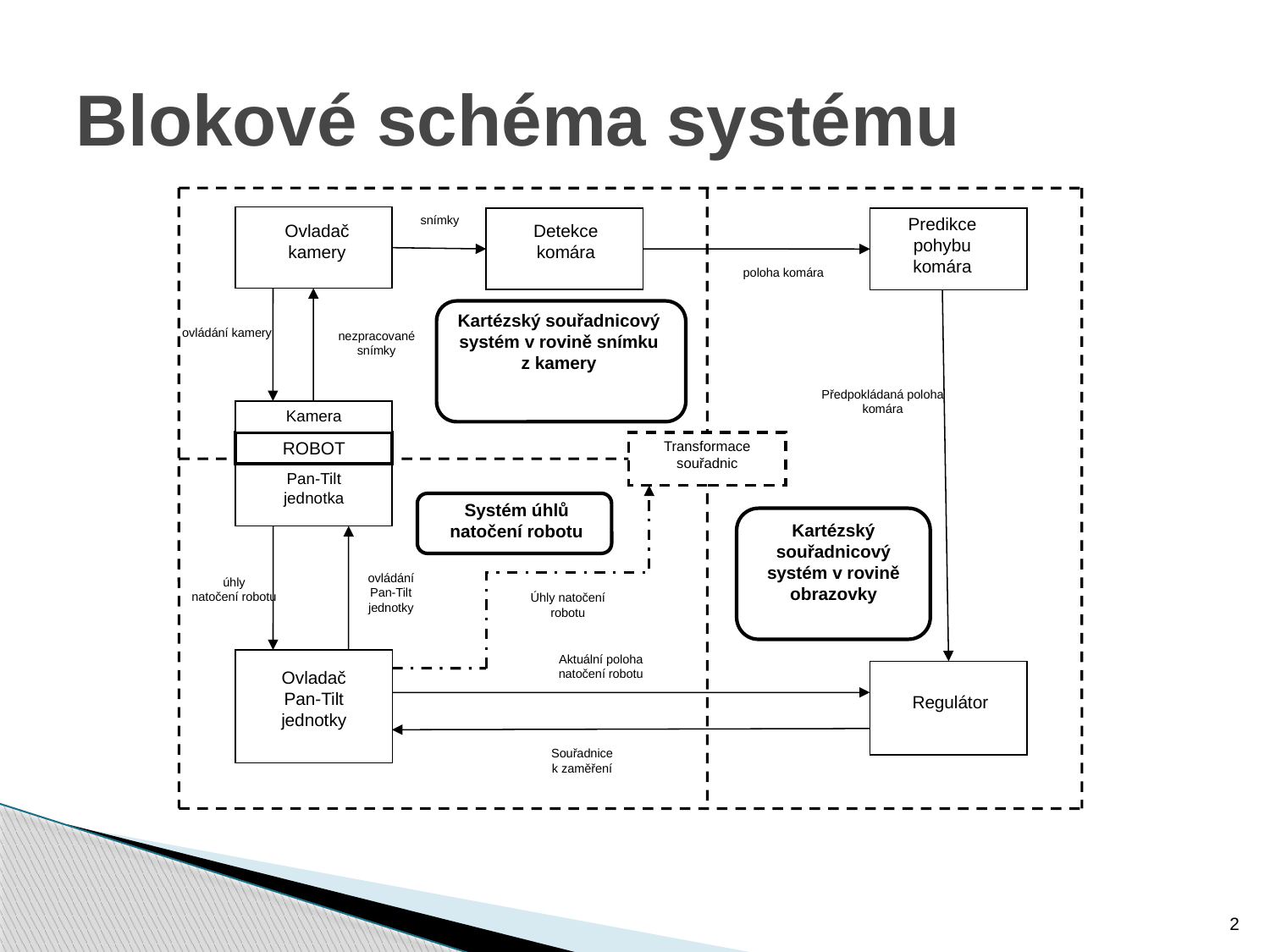

# Blokové schéma systému

Ovladač kamery
snímky

Detekce komára
Predikce pohybu komára

poloha komára

Kartézský souřadnicový systém v rovině snímku
z kamery
ovládání kamery
nezpracované snímky
Předpokládaná poloha komára

Kamera
ROBOT

Transformace souřadnic

Pan-Tilt
jednotka

Systém úhlů natočení robotu

Kartézský souřadnicový systém v rovině obrazovky

úhly
natočení robotu
ovládání
Pan-Tilt
jednotky
Úhly natočení
robotu
Aktuální poloha natočení robotu

Ovladač Pan-Tilt jednotky

Regulátor

Souřadnice
k zaměření

2